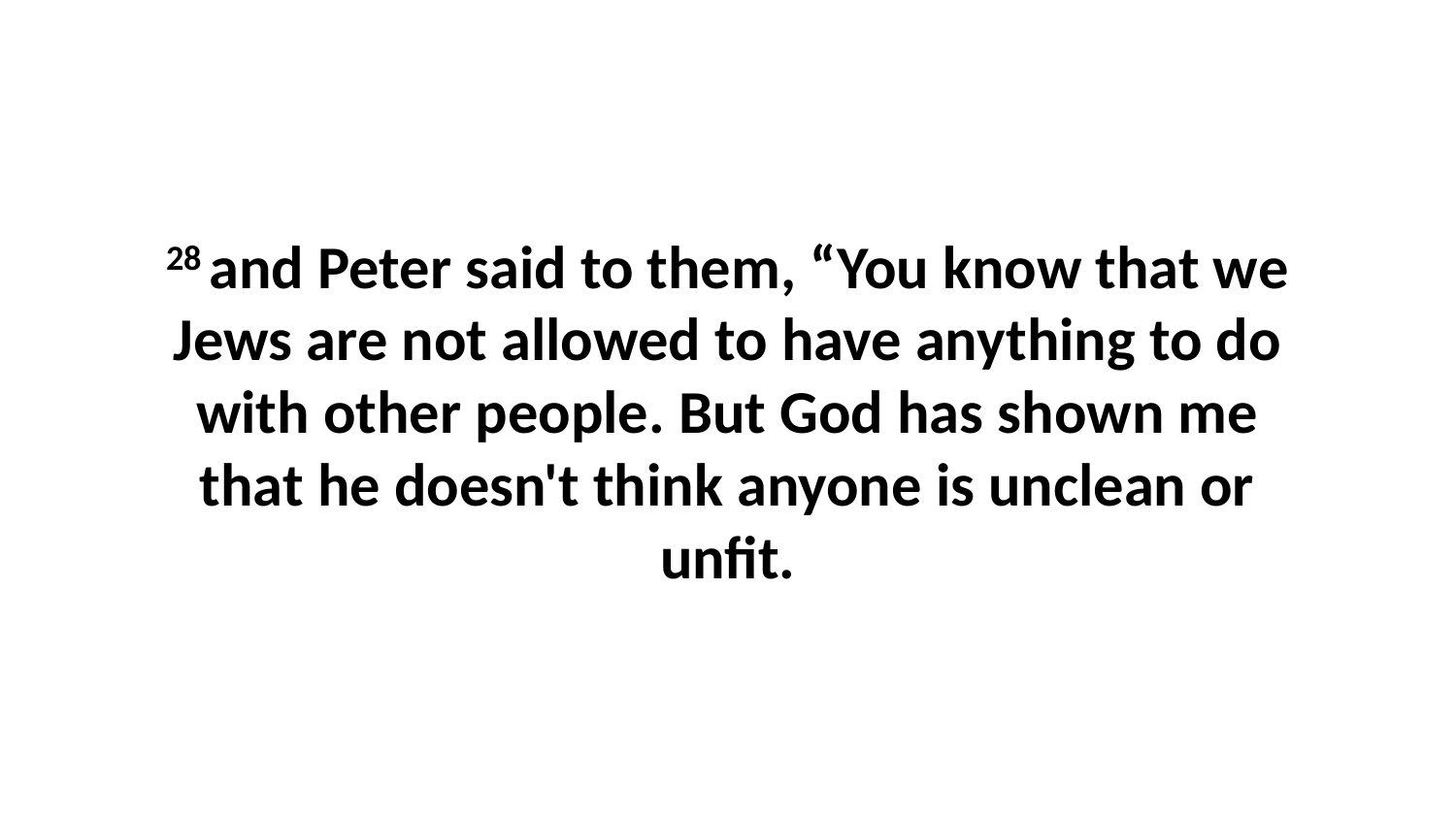

28 and Peter said to them, “You know that we Jews are not allowed to have anything to do with other people. But God has shown me that he doesn't think anyone is unclean or unfit.